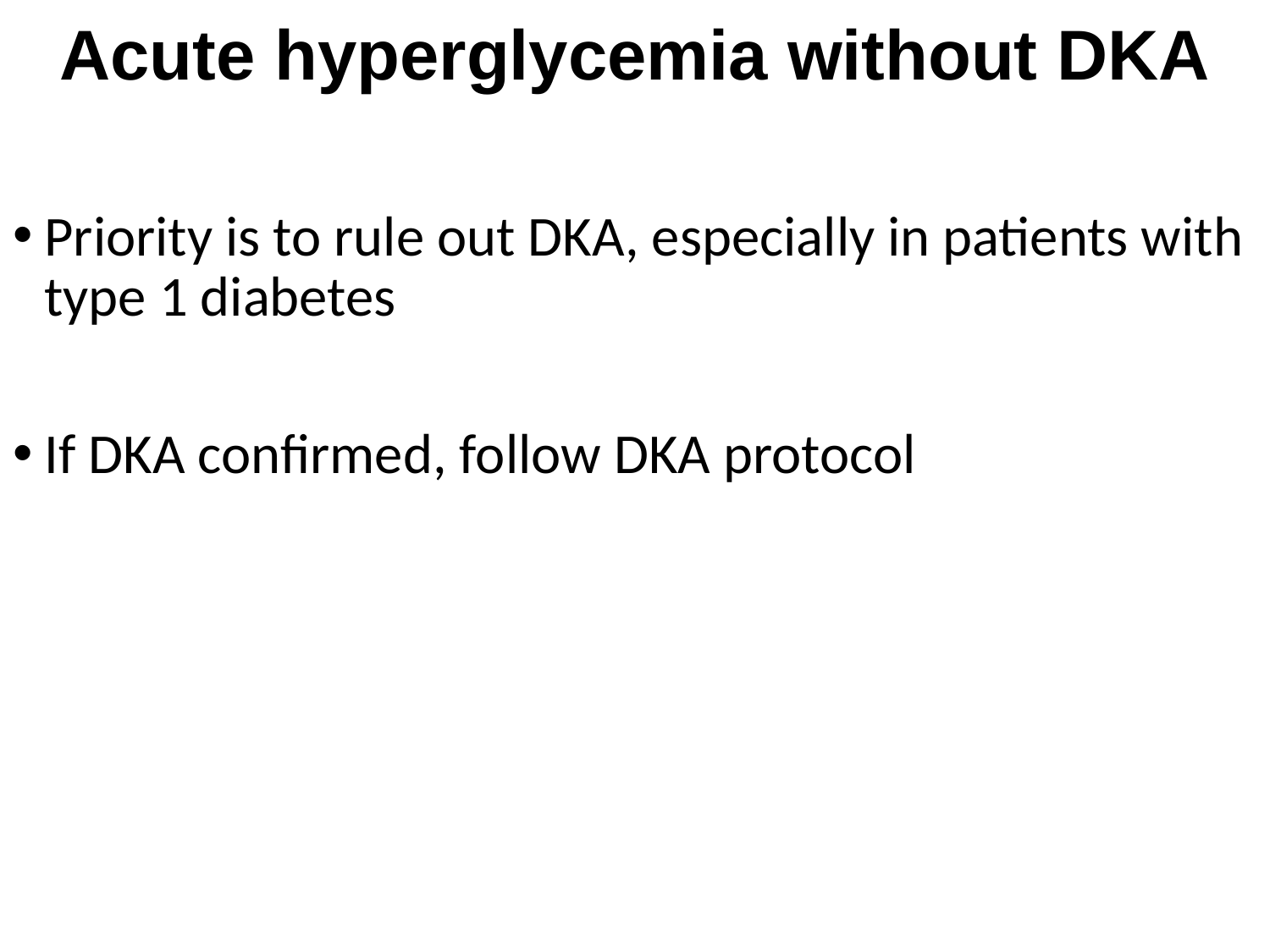

Acute hyperglycemia without DKA

Priority is to rule out DKA, especially in patients with type 1 diabetes

If DKA confirmed, follow DKA protocol